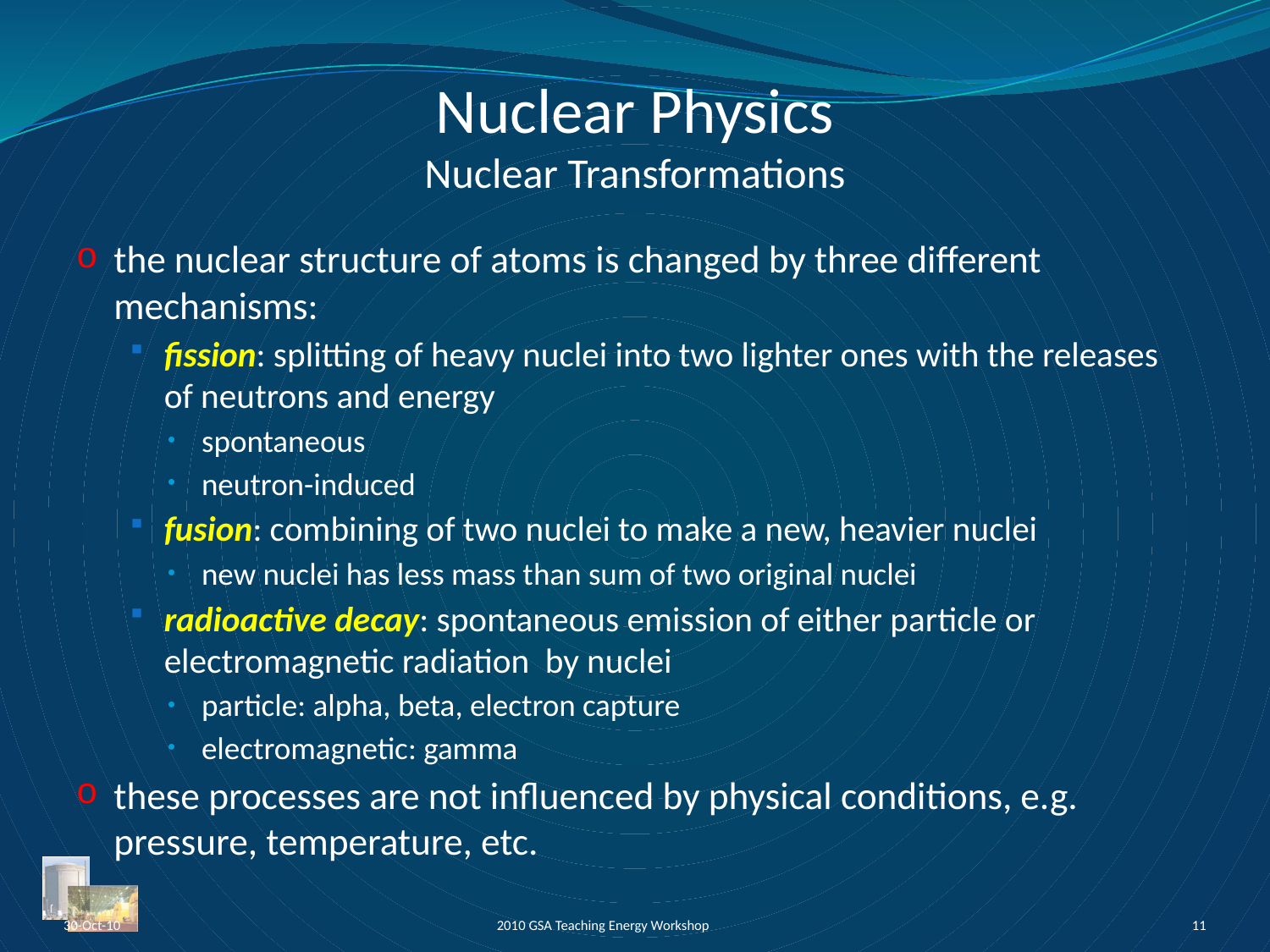

# Nuclear Physics Nuclear Transformations
the nuclear structure of atoms is changed by three different mechanisms:
fission: splitting of heavy nuclei into two lighter ones with the releases of neutrons and energy
spontaneous
neutron-induced
fusion: combining of two nuclei to make a new, heavier nuclei
new nuclei has less mass than sum of two original nuclei
radioactive decay: spontaneous emission of either particle or electromagnetic radiation  by nuclei
particle: alpha, beta, electron capture
electromagnetic: gamma
these processes are not influenced by physical conditions, e.g. pressure, temperature, etc.
30-Oct-10
2010 GSA Teaching Energy Workshop
11